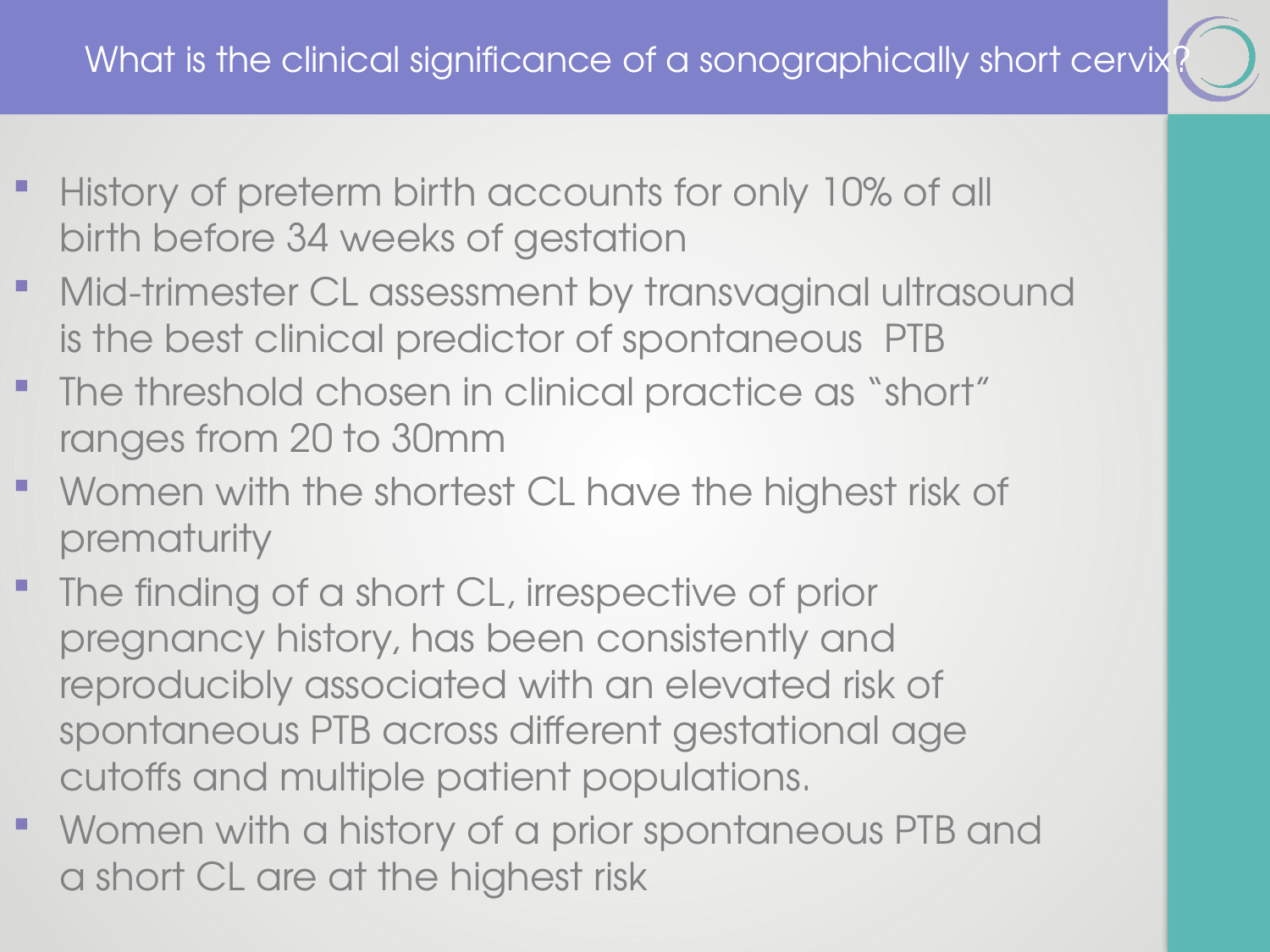

# What is the clinical significance of a sonographically short cervix?

History of preterm birth accounts for only 10% of all birth before 34 weeks of gestation
Mid-trimester CL assessment by transvaginal ultrasound is the best clinical predictor of spontaneous  PTB
The threshold chosen in clinical practice as “short” ranges from 20 to 30mm
Women with the shortest CL have the highest risk of prematurity
The finding of a short CL, irrespective of prior pregnancy history, has been consistently and reproducibly associated with an elevated risk of spontaneous PTB across different gestational age cutoffs and multiple patient populations.
Women with a history of a prior spontaneous PTB and a short CL are at the highest risk